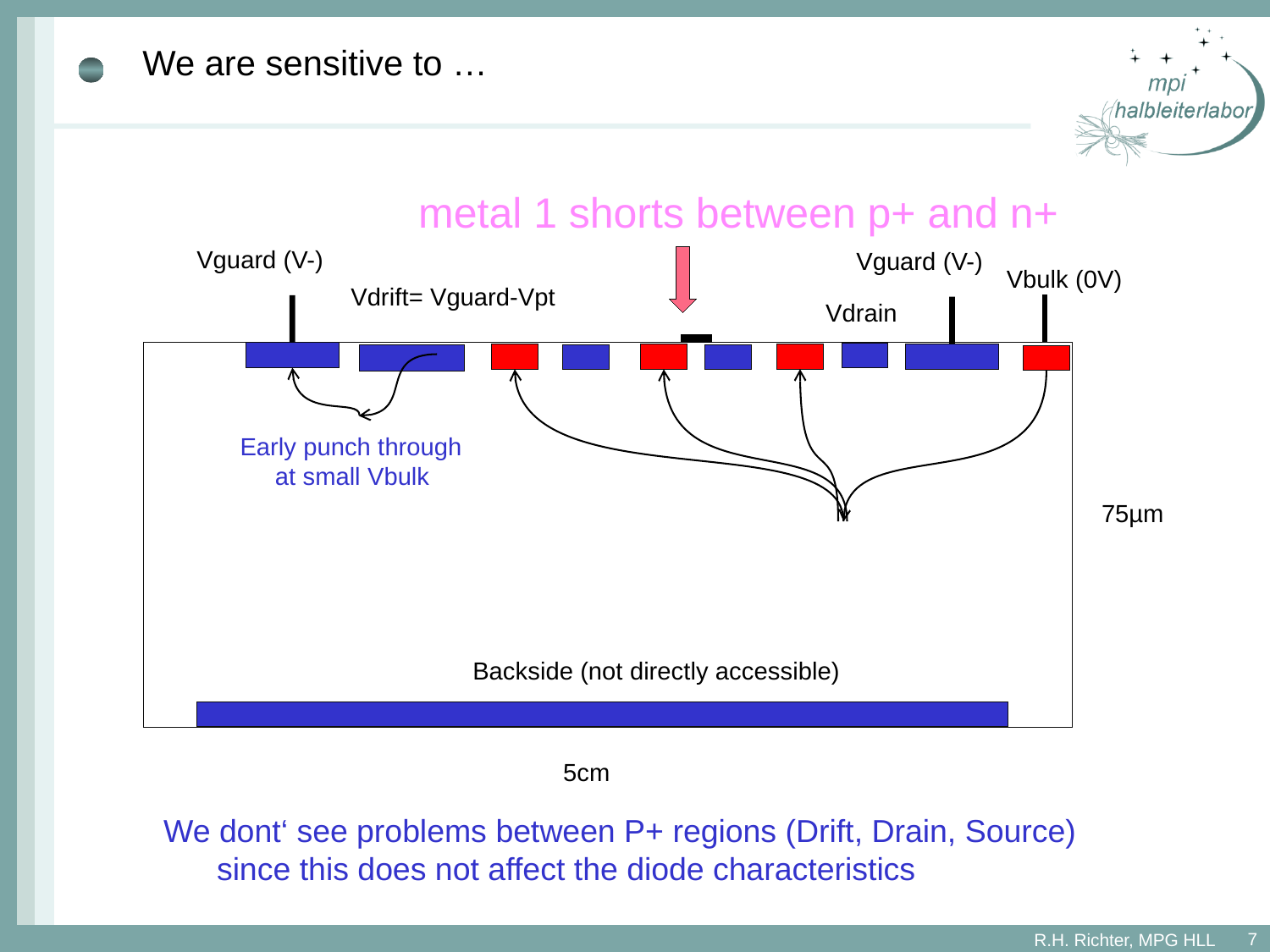

# We are sensitive to …
metal 1 shorts between p+ and n+
Vguard (V-)
Vbulk (0V)

75µm
Backside (not directly accessible)

5cm
Vguard (V-)

Vdrift= Vguard-Vpt
Vdrain

Early punch through
     at small Vbulk
We dont‘ see problems between P+ regions (Drift, Drain, Source)
      since this does not affect the diode characteristics
7
R.H. Richter, MPG HLL